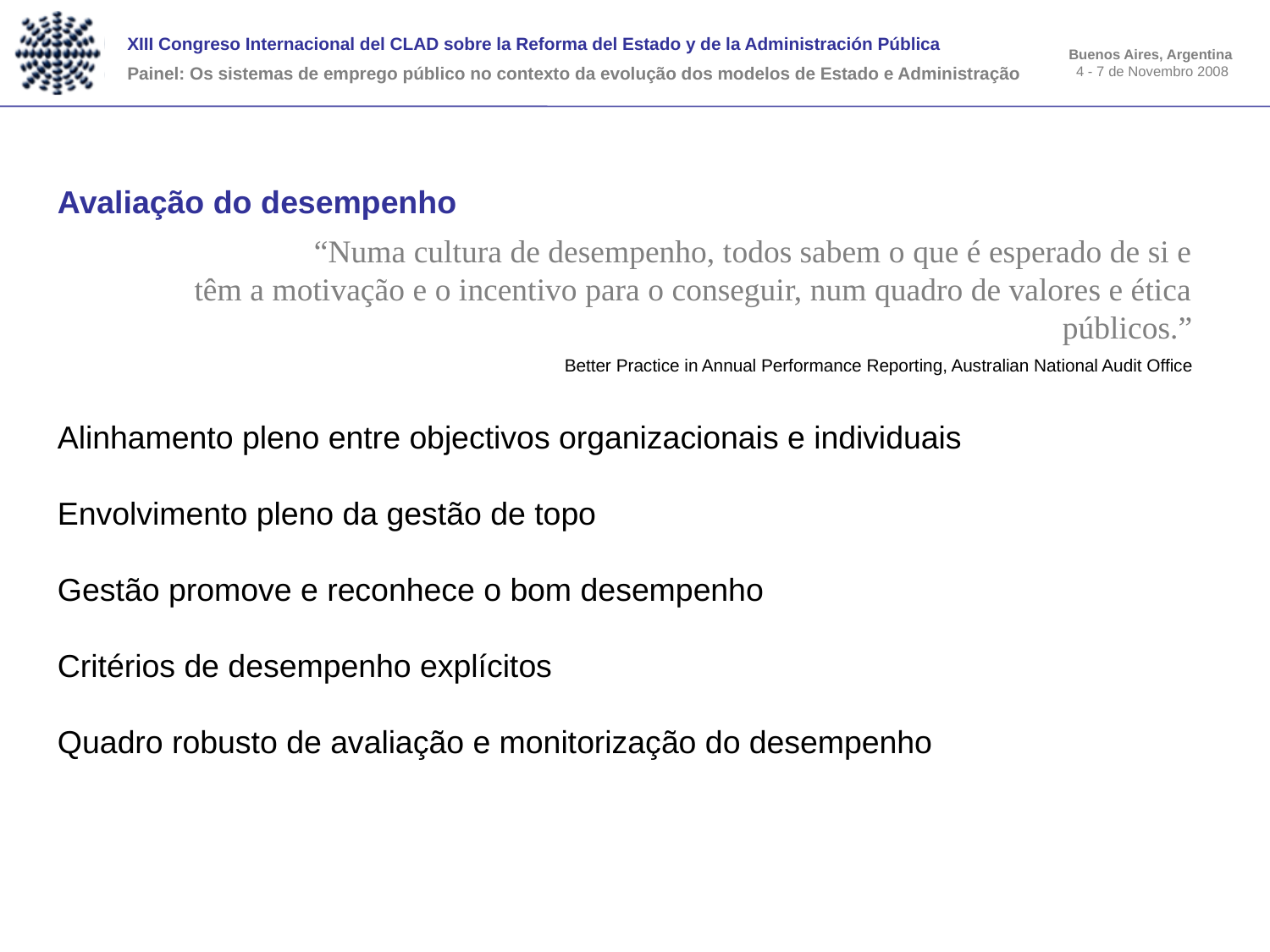

Avaliação do desempenho
“Numa cultura de desempenho, todos sabem o que é esperado de si e
têm a motivação e o incentivo para o conseguir, num quadro de valores e ética públicos.”
Better Practice in Annual Performance Reporting, Australian National Audit Office

Alinhamento pleno entre objectivos organizacionais e individuais

Envolvimento pleno da gestão de topo

Gestão promove e reconhece o bom desempenho

Critérios de desempenho explícitos

Quadro robusto de avaliação e monitorização do desempenho